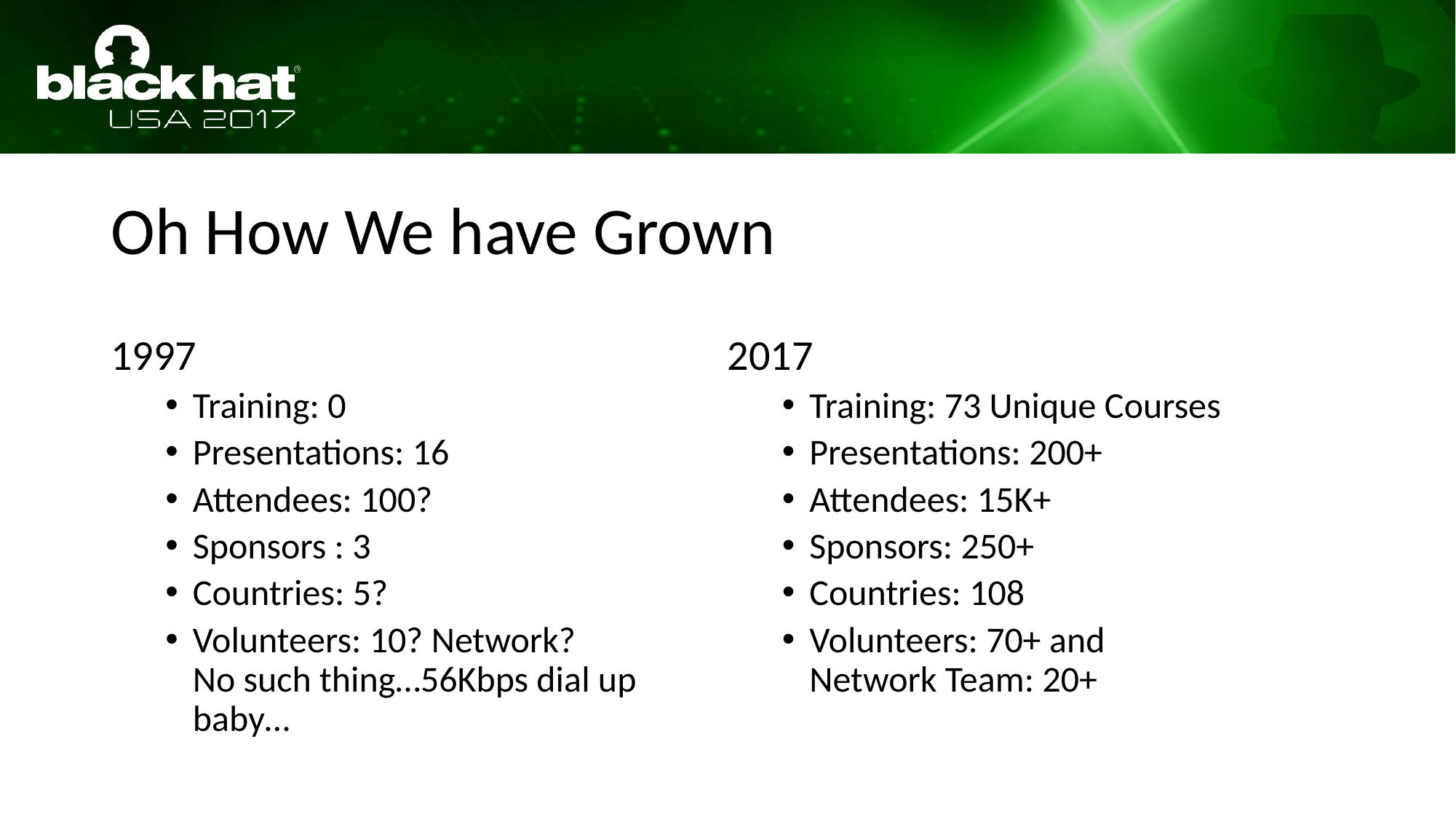

# Oh How We have Grown
1997
Training: 0
Presentations: 16
Attendees: 100?
Sponsors : 3
Countries: 5?
Volunteers: 10? Network?
No such thing…56Kbps dial up baby…

2017
Training: 73 Unique Courses
Presentations: 200+
Attendees: 15K+
Sponsors: 250+
Countries: 108
Volunteers: 70+ and
Network Team: 20+